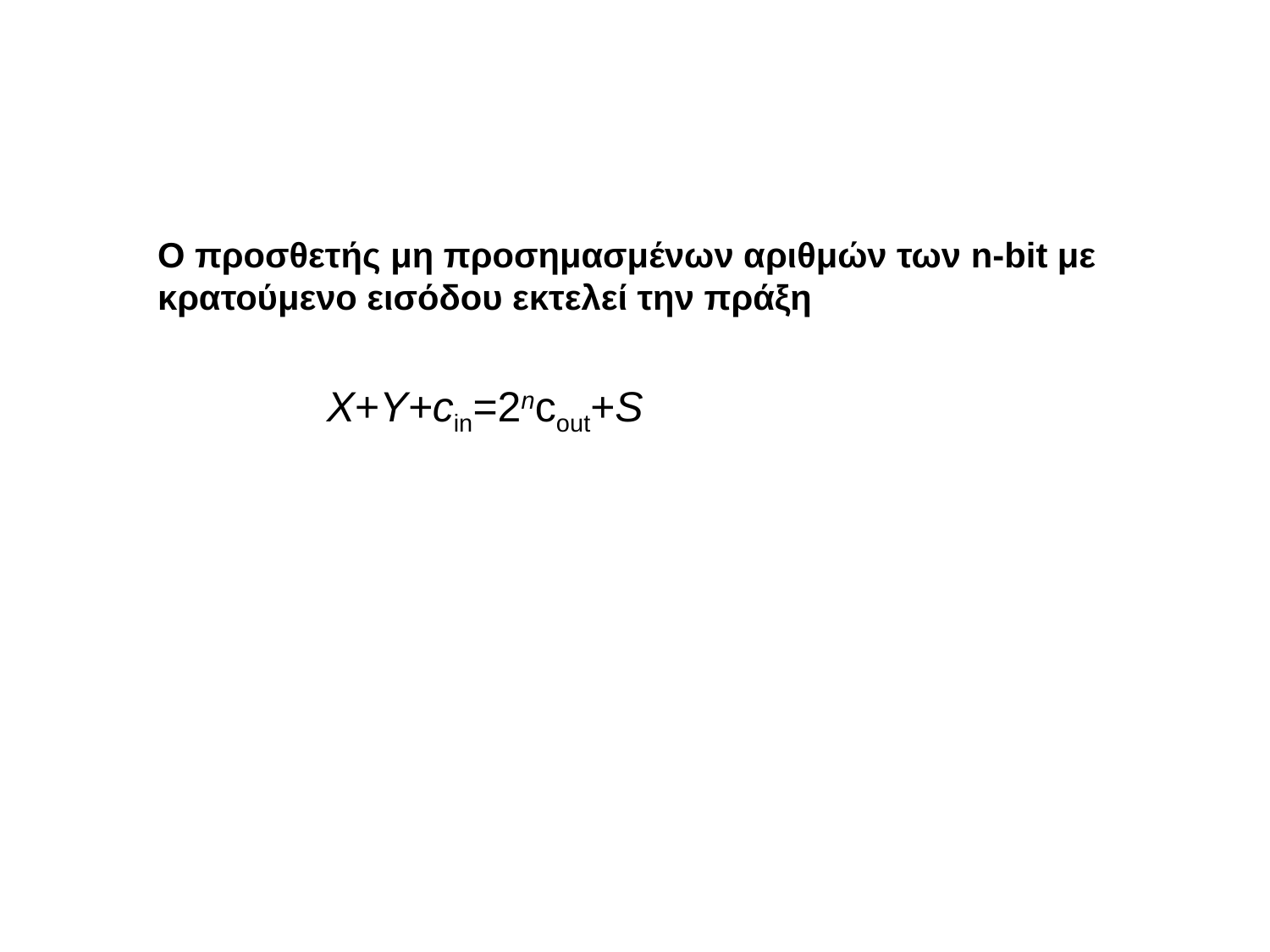

O προσθετής μη προσημασμένων αριθμών των n-bit με κρατούμενο εισόδου εκτελεί την πράξη
Χ+Υ+cin=2ncout+S